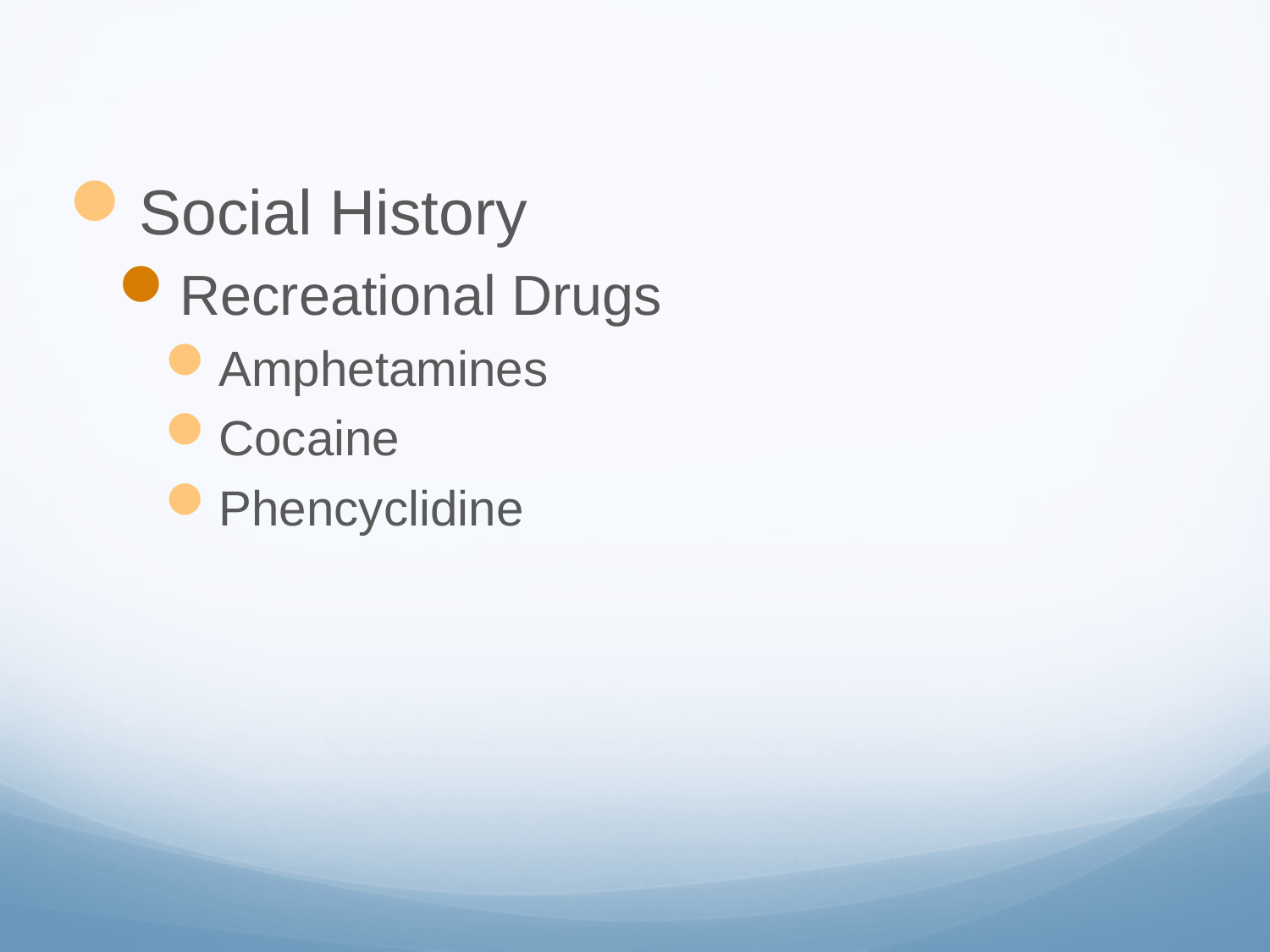

Social History
Recreational Drugs
Amphetamines
Cocaine
Phencyclidine